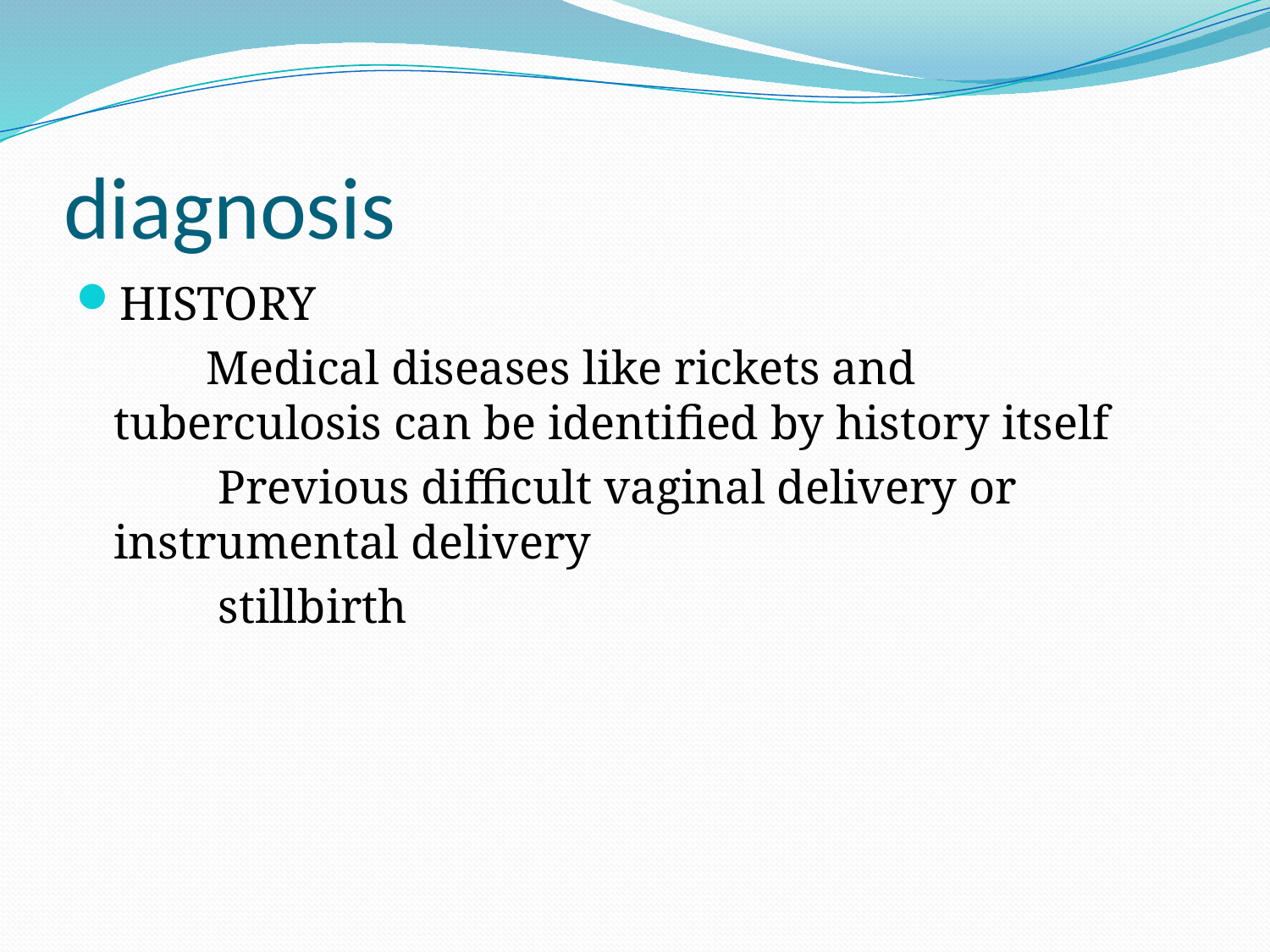

# diagnosis
HISTORY
           Medical diseases like rickets and tuberculosis can be identified by history itself
            Previous difficult vaginal delivery or instrumental delivery
            stillbirth